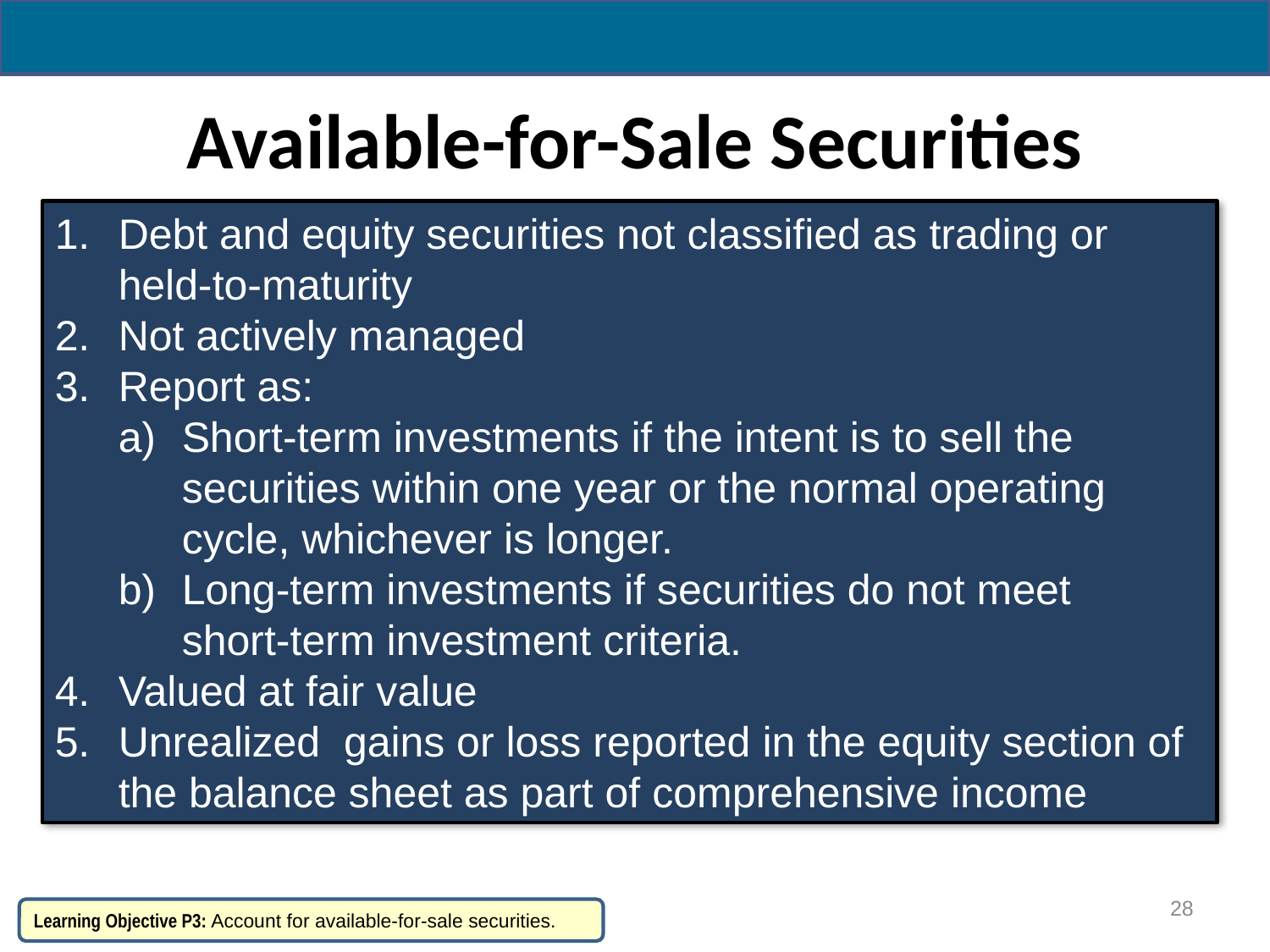

# Available-for-Sale Securities
Debt and equity securities not classified as trading or held-to-maturity
Not actively managed
Report as:
Short-term investments if the intent is to sell the securities within one year or the normal operating cycle, whichever is longer.
Long-term investments if securities do not meet   short-term investment criteria.
Valued at fair value
Unrealized  gains or loss reported in the equity section of the balance sheet as part of comprehensive income
28
Learning Objective P3: Account for available-for-sale securities.